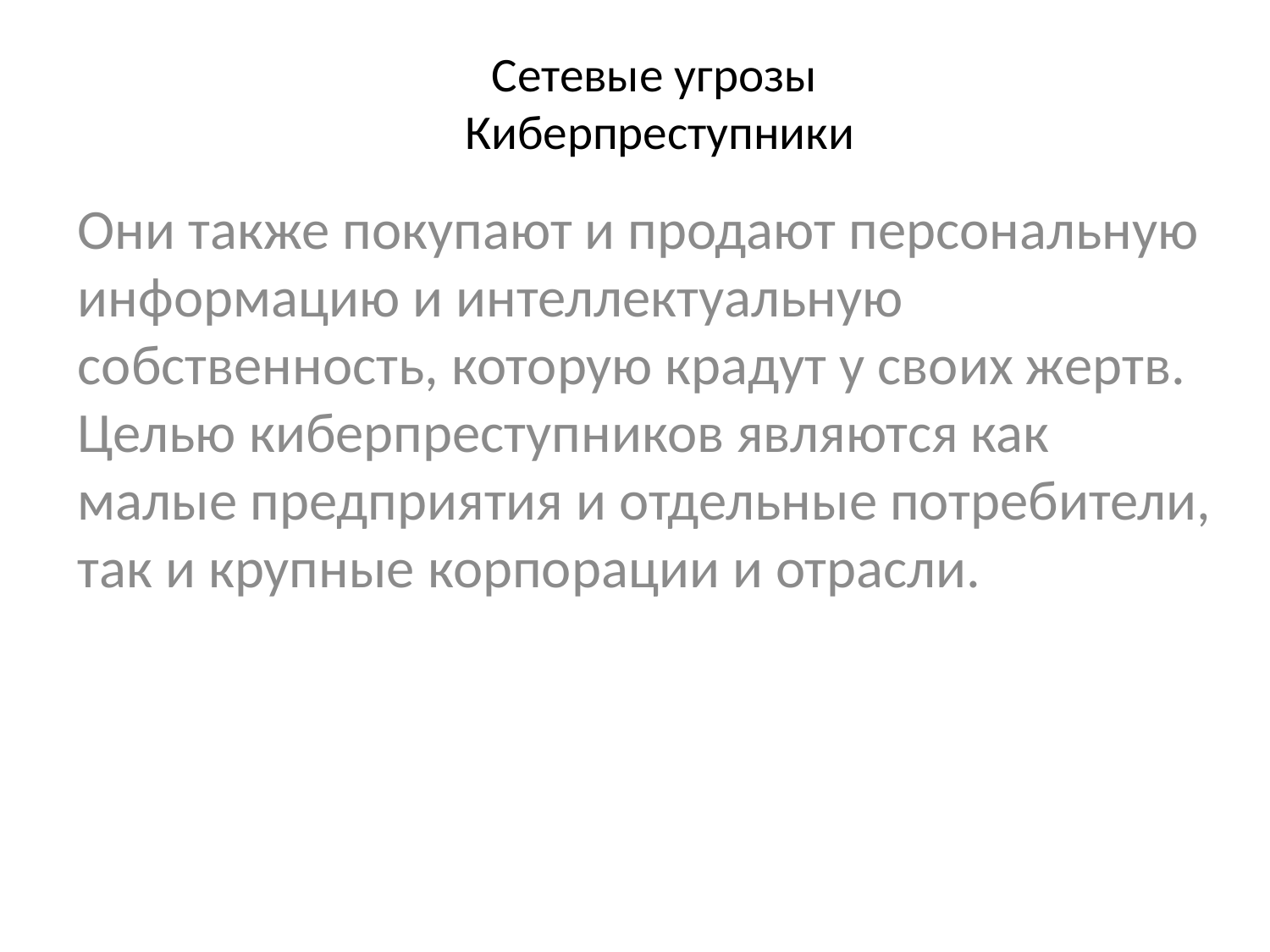

# Сетевые угрозы Киберпреступники
Они также покупают и продают персональную информацию и интеллектуальную собственность, которую крадут у своих жертв. Целью киберпреступников являются как малые предприятия и отдельные потребители, так и крупные корпорации и отрасли.